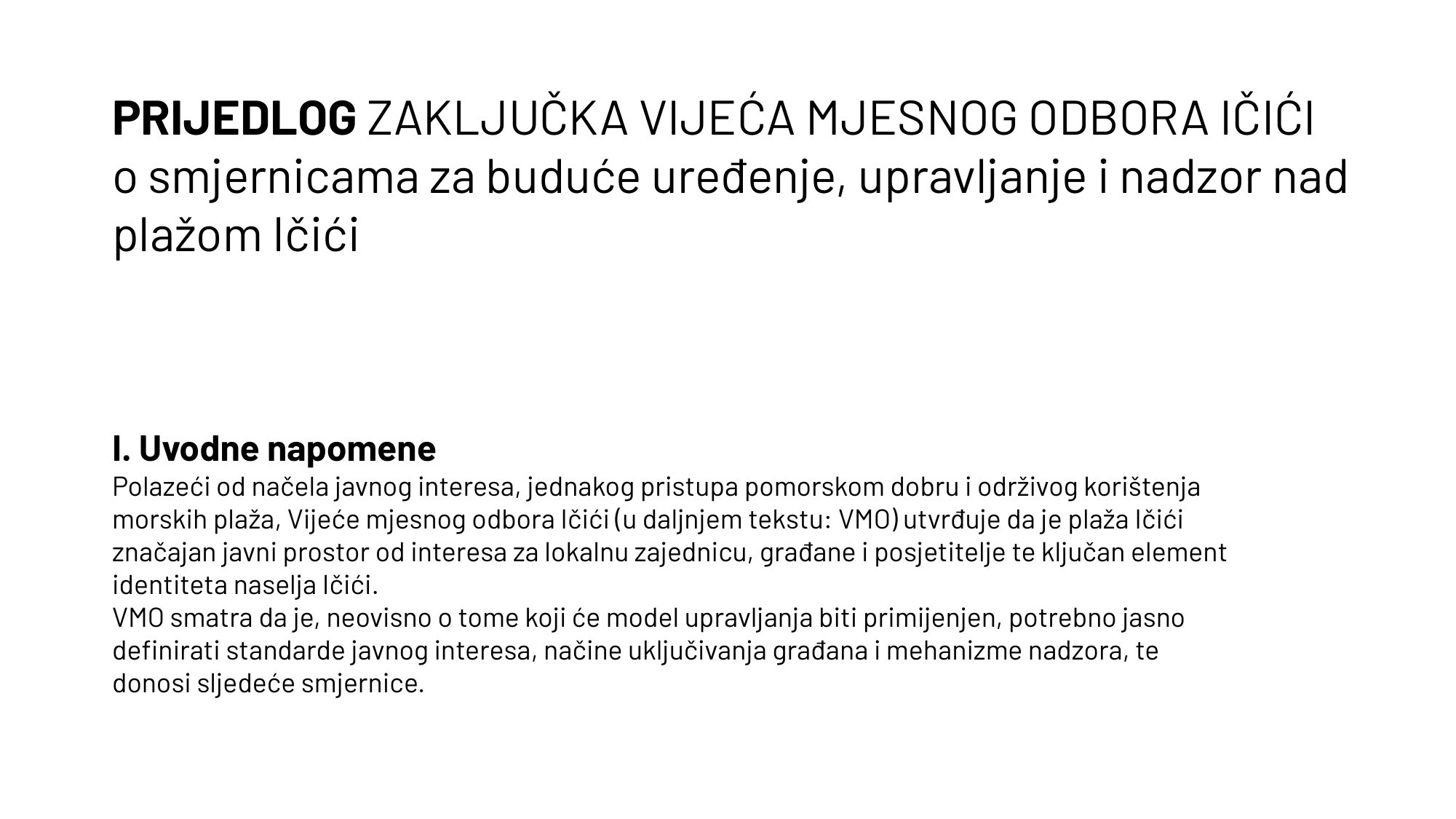

PRIJEDLOG ZAKLJUČKA VIJEĆA MJESNOG ODBORA IČIĆI
o smjernicama za buduće uređenje, upravljanje i nadzor nad plažom Ičići

I. Uvodne napomene
Polazeći od načela javnog interesa, jednakog pristupa pomorskom dobru i održivog korištenja
morskih plaža, Vijeće mjesnog odbora Ičići (u daljnjem tekstu: VMO) utvrđuje da je plaža Ičići
značajan javni prostor od interesa za lokalnu zajednicu, građane i posjetitelje te ključan element
identiteta naselja Ičići.
VMO smatra da je, neovisno o tome koji će model upravljanja biti primijenjen, potrebno jasno
definirati standarde javnog interesa, načine uključivanja građana i mehanizme nadzora, te
donosi sljedeće smjernice.